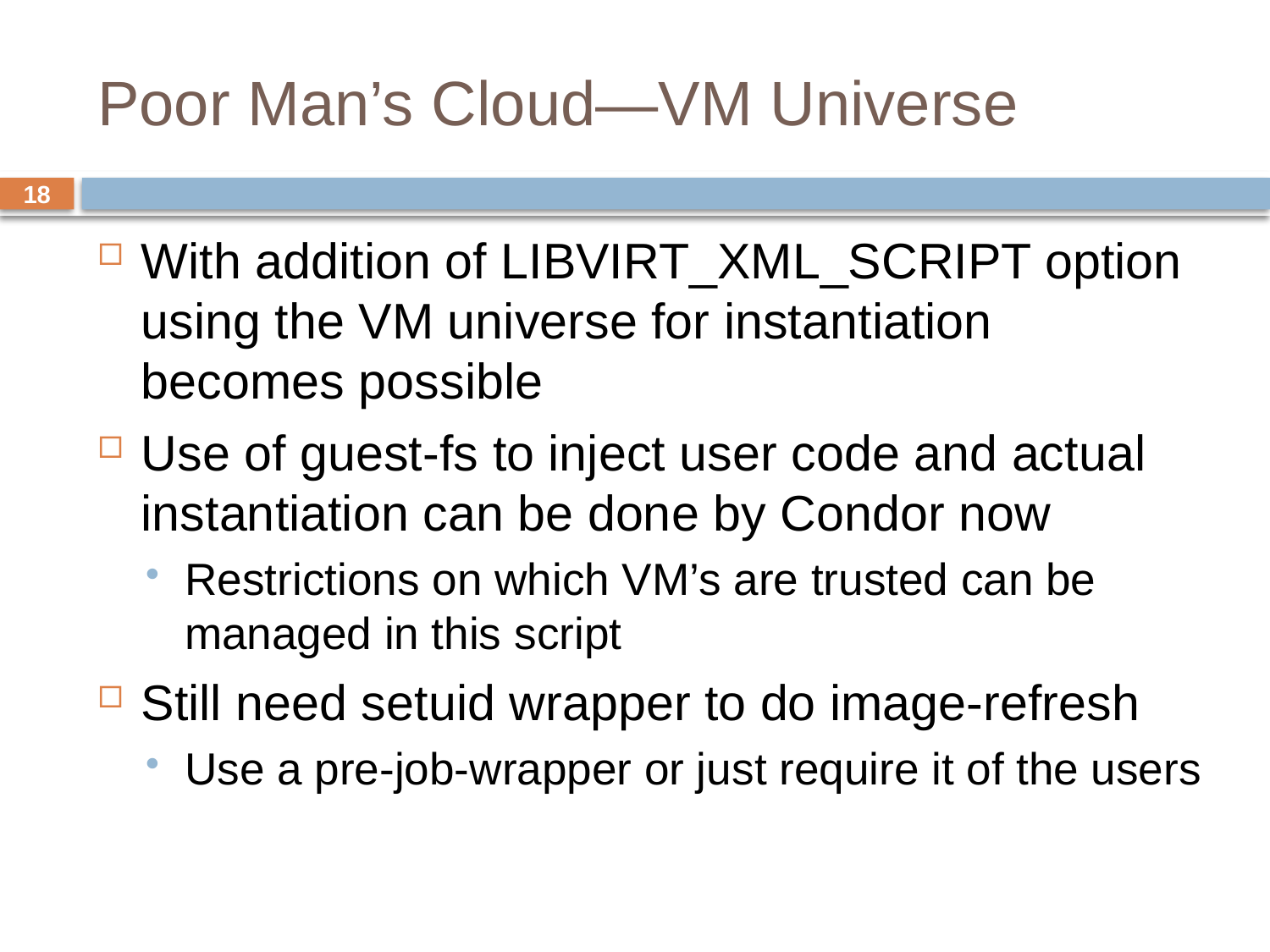

# Poor Man’s Cloud—VM Universe
18
With addition of LIBVIRT_XML_SCRIPT option using the VM universe for instantiation becomes possible
Use of guest-fs to inject user code and actual instantiation can be done by Condor now
Restrictions on which VM’s are trusted can be managed in this script
Still need setuid wrapper to do image-refresh
Use a pre-job-wrapper or just require it of the users